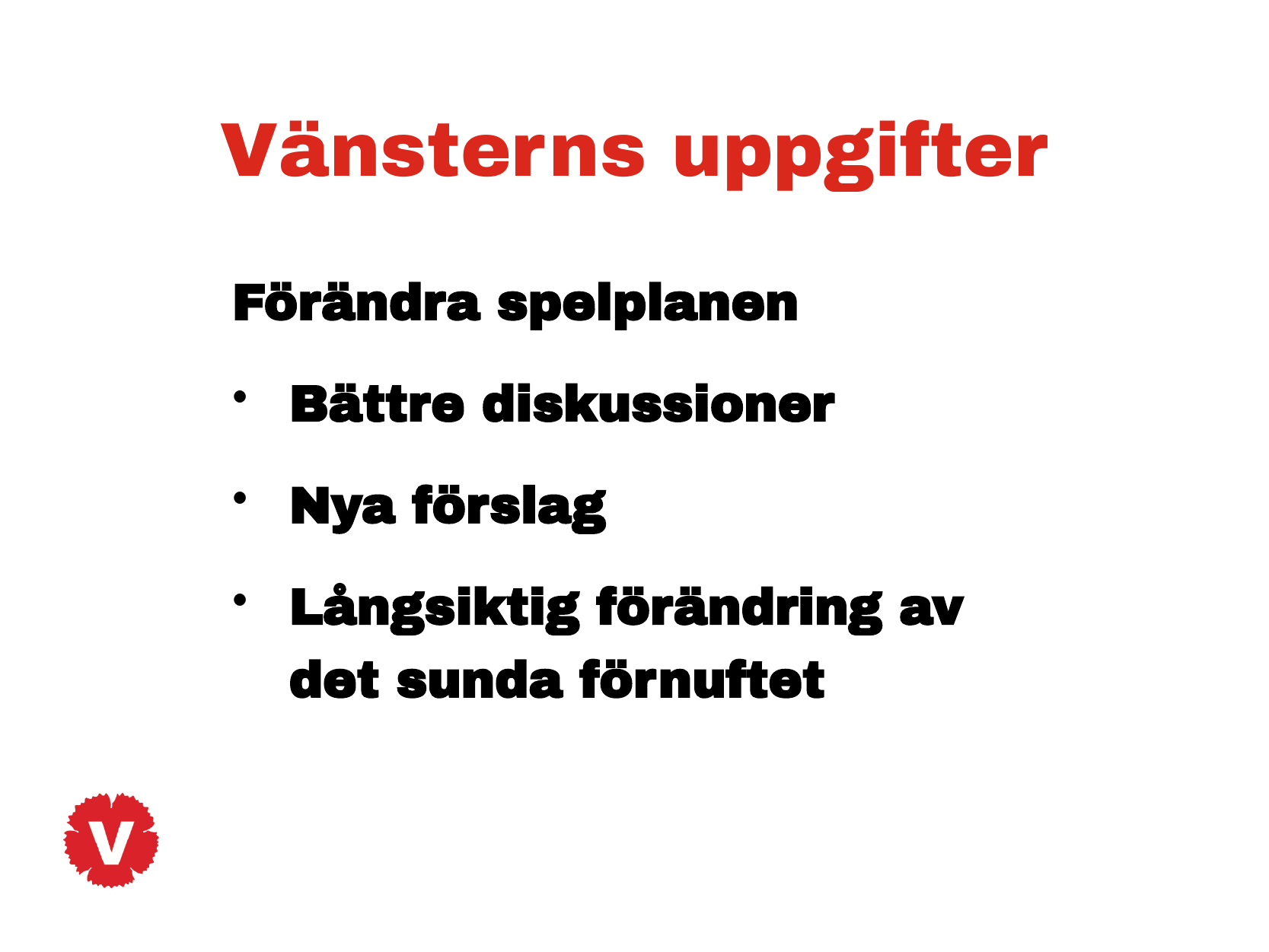

# Vänsterns uppgifter
Förändra spelplanen
Bättre diskussioner
Nya förslag
Långsiktig förändring av
det sunda förnuftet